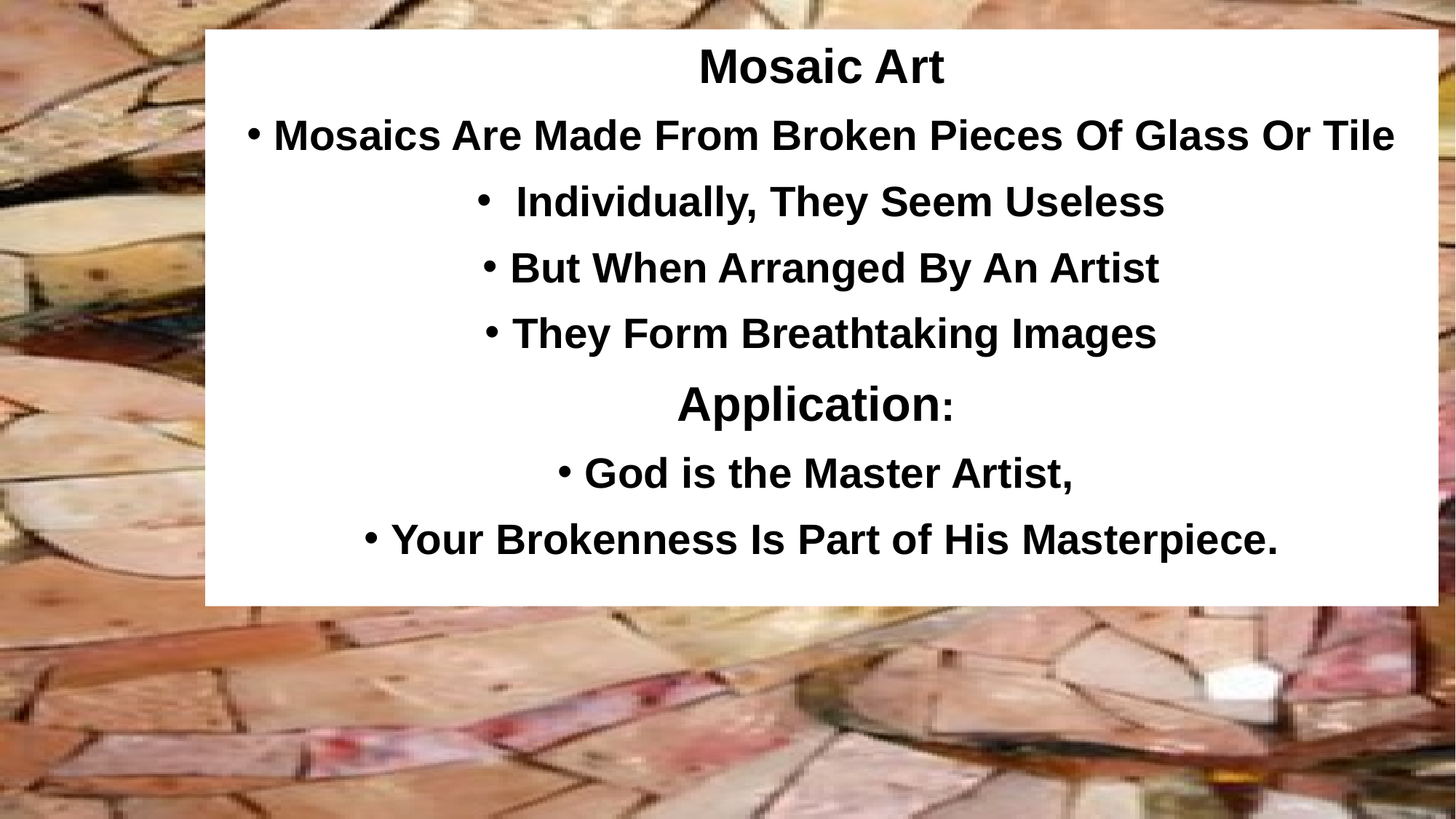

Mosaic Art
Mosaics Are Made From Broken Pieces Of Glass Or Tile
 Individually, They Seem Useless
But When Arranged By An Artist
They Form Breathtaking Images
Application:
God is the Master Artist,
Your Brokenness Is Part of His Masterpiece.